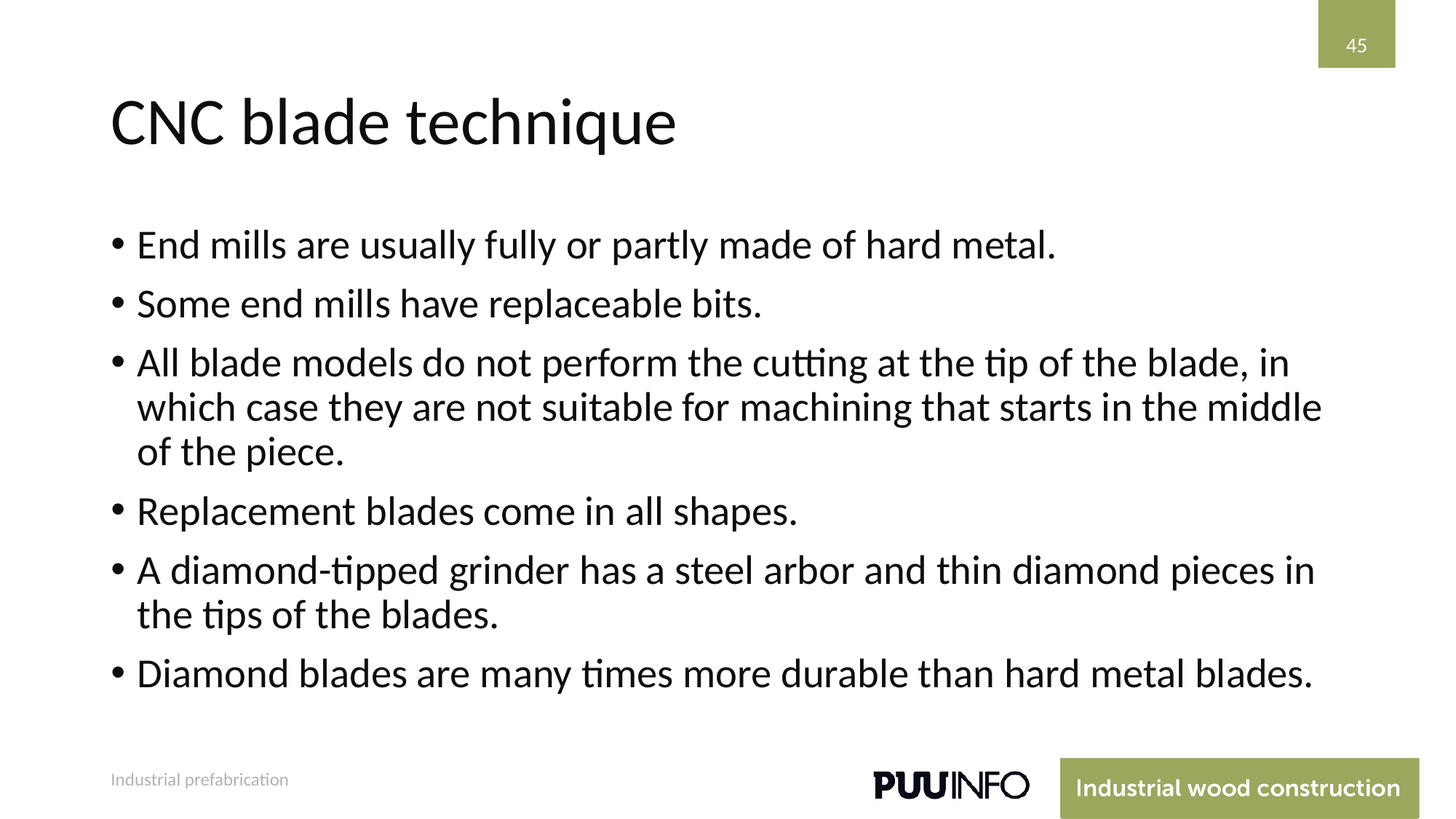

45
# CNC blade technique
End mills are usually fully or partly made of hard metal.
Some end mills have replaceable bits.
All blade models do not perform the cutting at the tip of the blade, in which case they are not suitable for machining that starts in the middle of the piece.
Replacement blades come in all shapes.
A diamond-tipped grinder has a steel arbor and thin diamond pieces in the tips of the blades.
Diamond blades are many times more durable than hard metal blades.
Industrial prefabrication